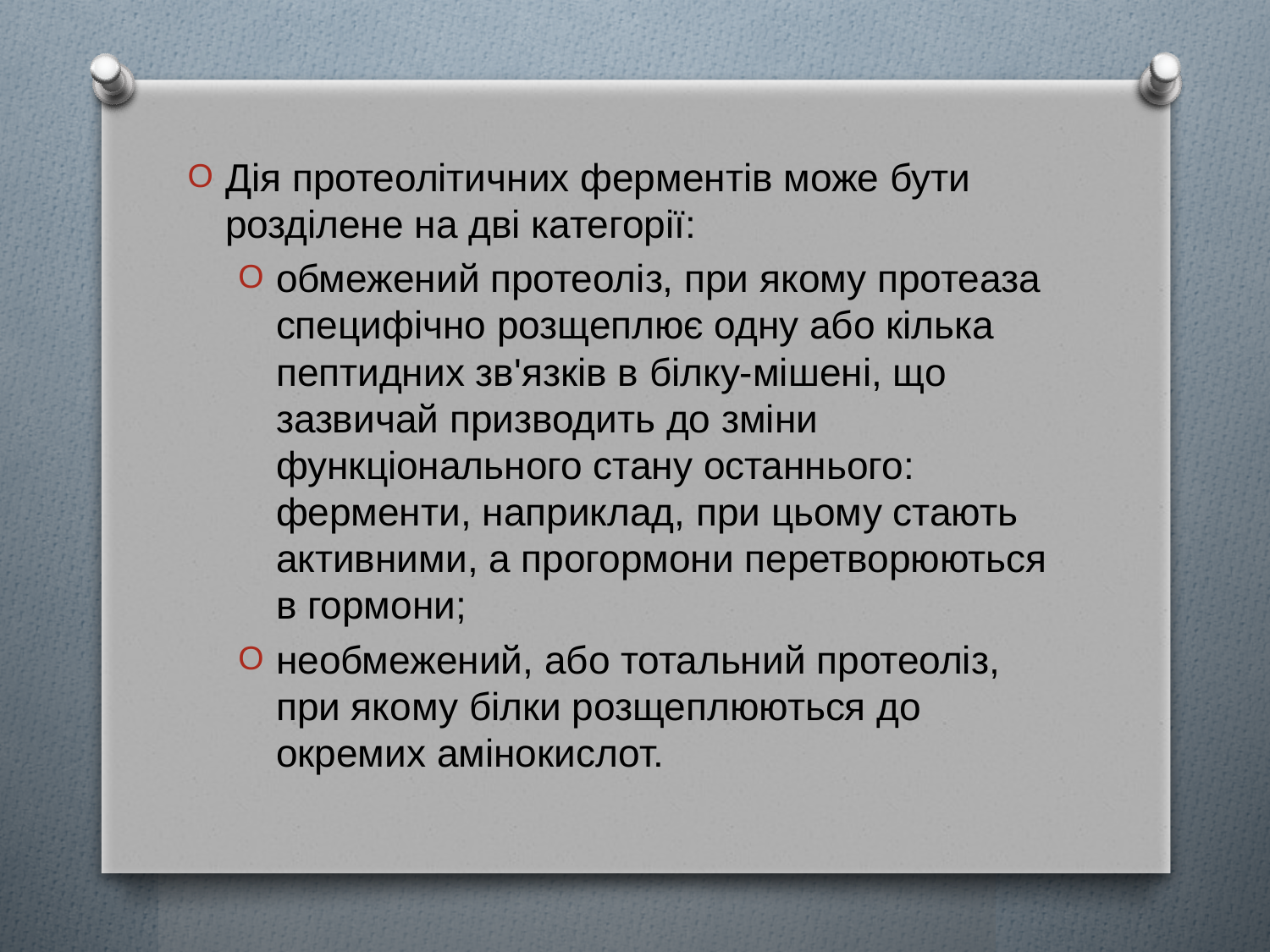

Дія протеолітичних ферментів може бути розділене на дві категорії:
обмежений протеоліз, при якому протеаза специфічно розщеплює одну або кілька пептидних зв'язків в білку-мішені, що зазвичай призводить до зміни функціонального стану останнього: ферменти, наприклад, при цьому стають активними, а прогормони перетворюються в гормони;
необмежений, або тотальний протеоліз, при якому білки розщеплюються до окремих амінокислот.